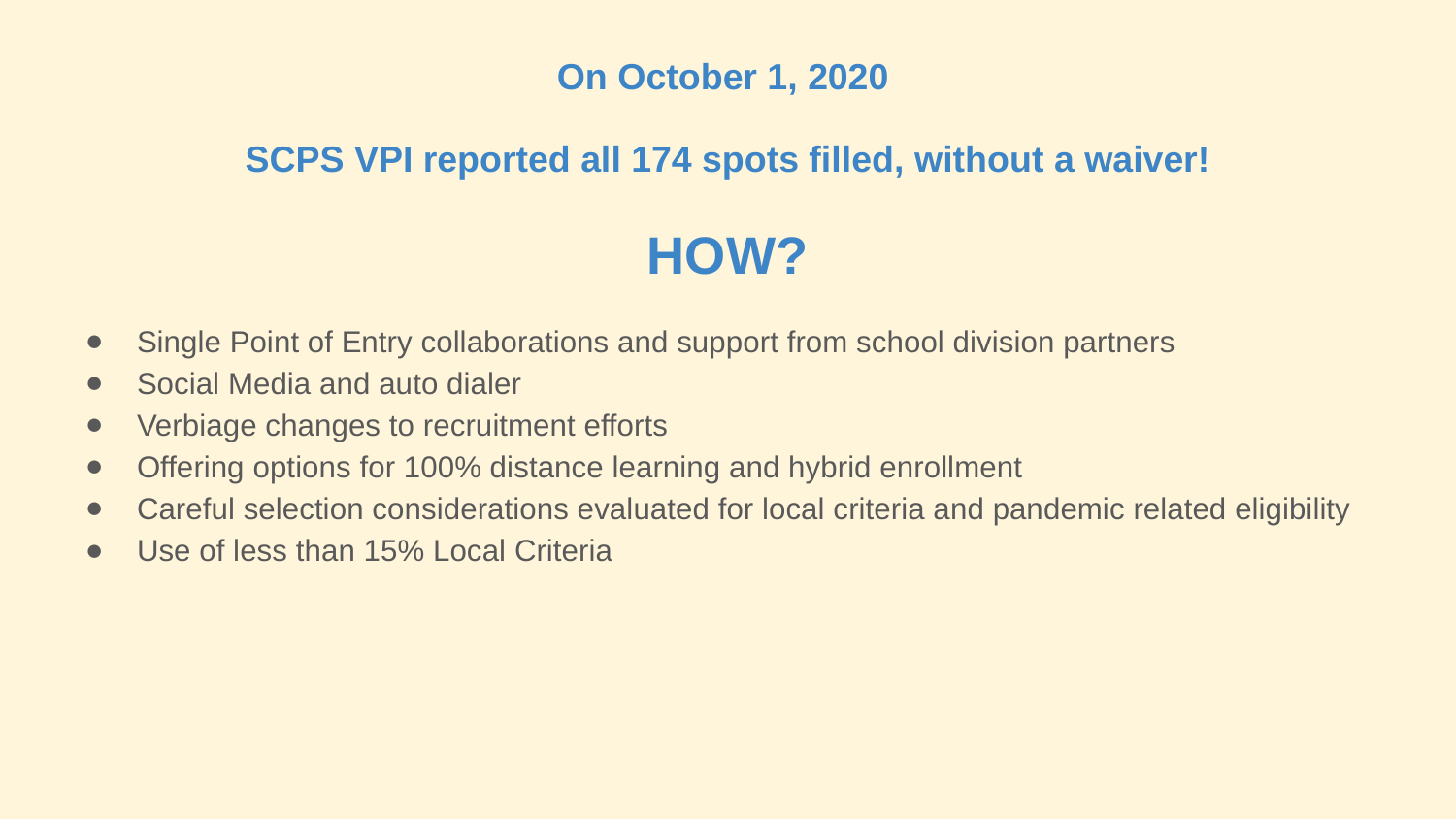

On October 1, 2020
SCPS VPI reported all 174 spots filled, without a waiver!
HOW?
Single Point of Entry collaborations and support from school division partners
Social Media and auto dialer
Verbiage changes to recruitment efforts
Offering options for 100% distance learning and hybrid enrollment
Careful selection considerations evaluated for local criteria and pandemic related eligibility
Use of less than 15% Local Criteria